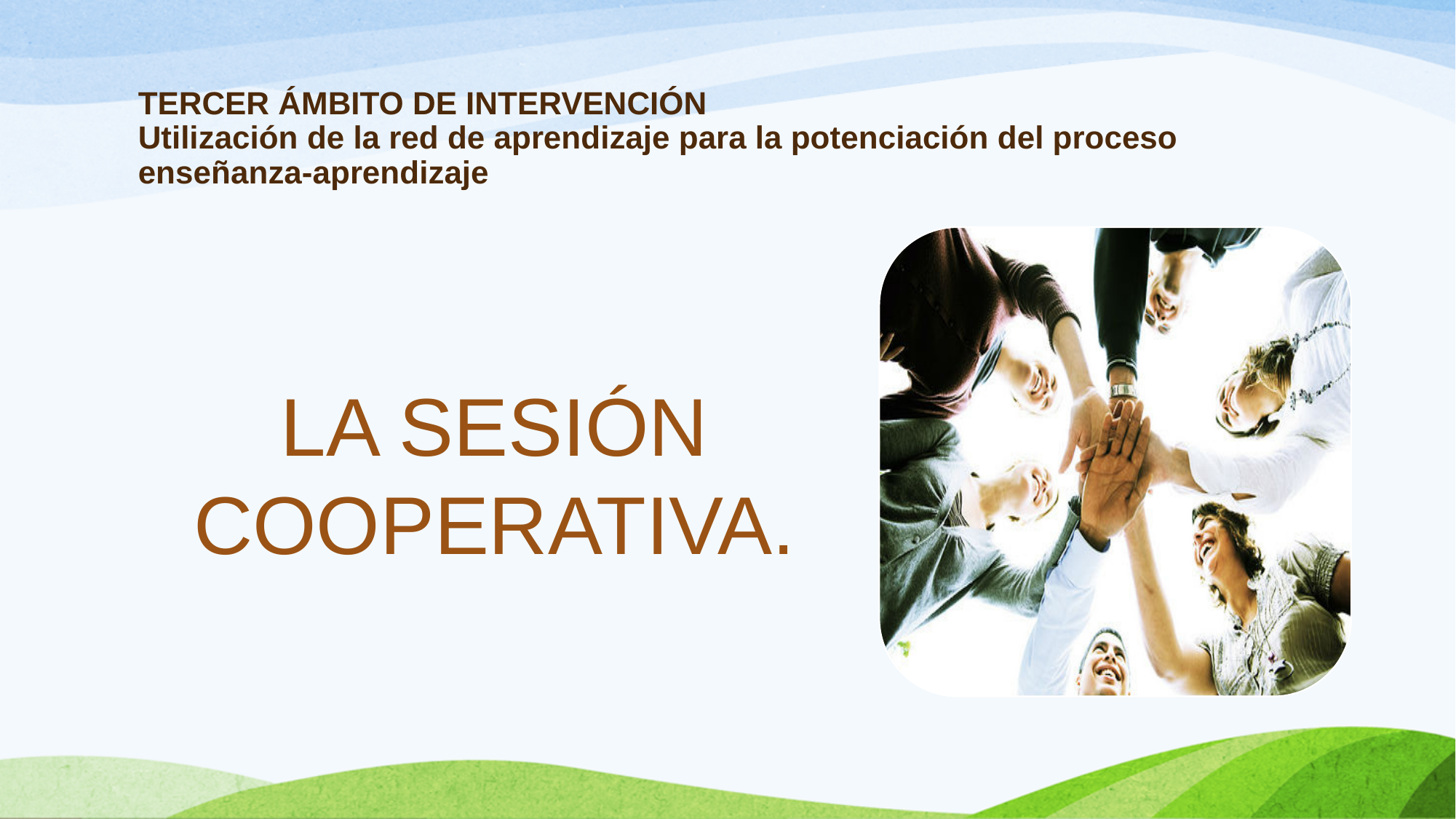

# TERCER ÁMBITO DE INTERVENCIÓN Utilización de la red de aprendizaje para la potenciación del proceso enseñanza-aprendizaje

LA SESIÓN COOPERATIVA.